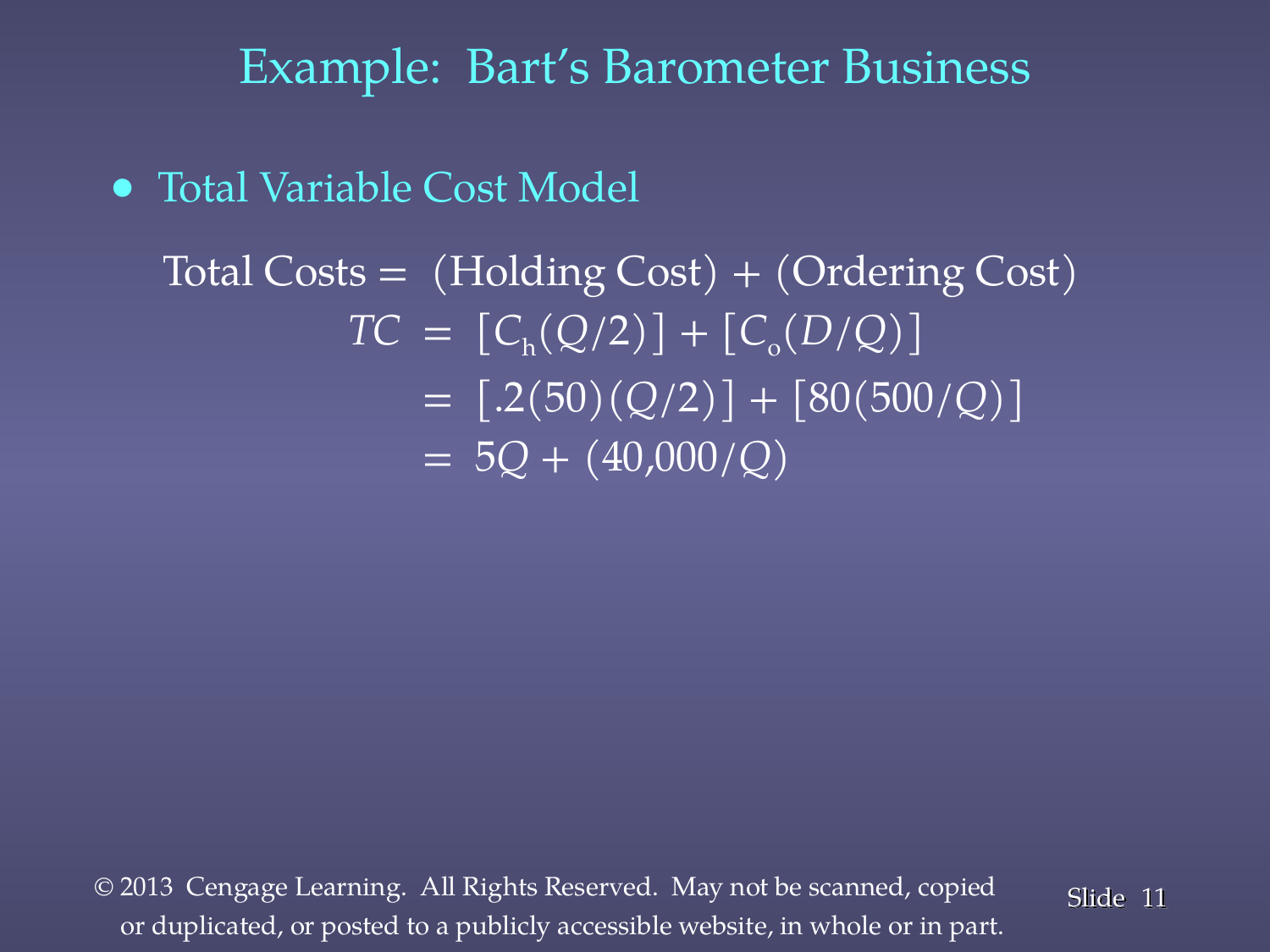

# Example:  Bart’s Barometer Business
Total Variable Cost Model

     Total Costs =  (Holding Cost) + (Ordering Cost)
		      TC  =  [Ch(Q/2)] + [Co(D/Q)]
			 =  [.2(50)(Q/2)] + [80(500/Q)]
			 =  5Q + (40,000/Q)